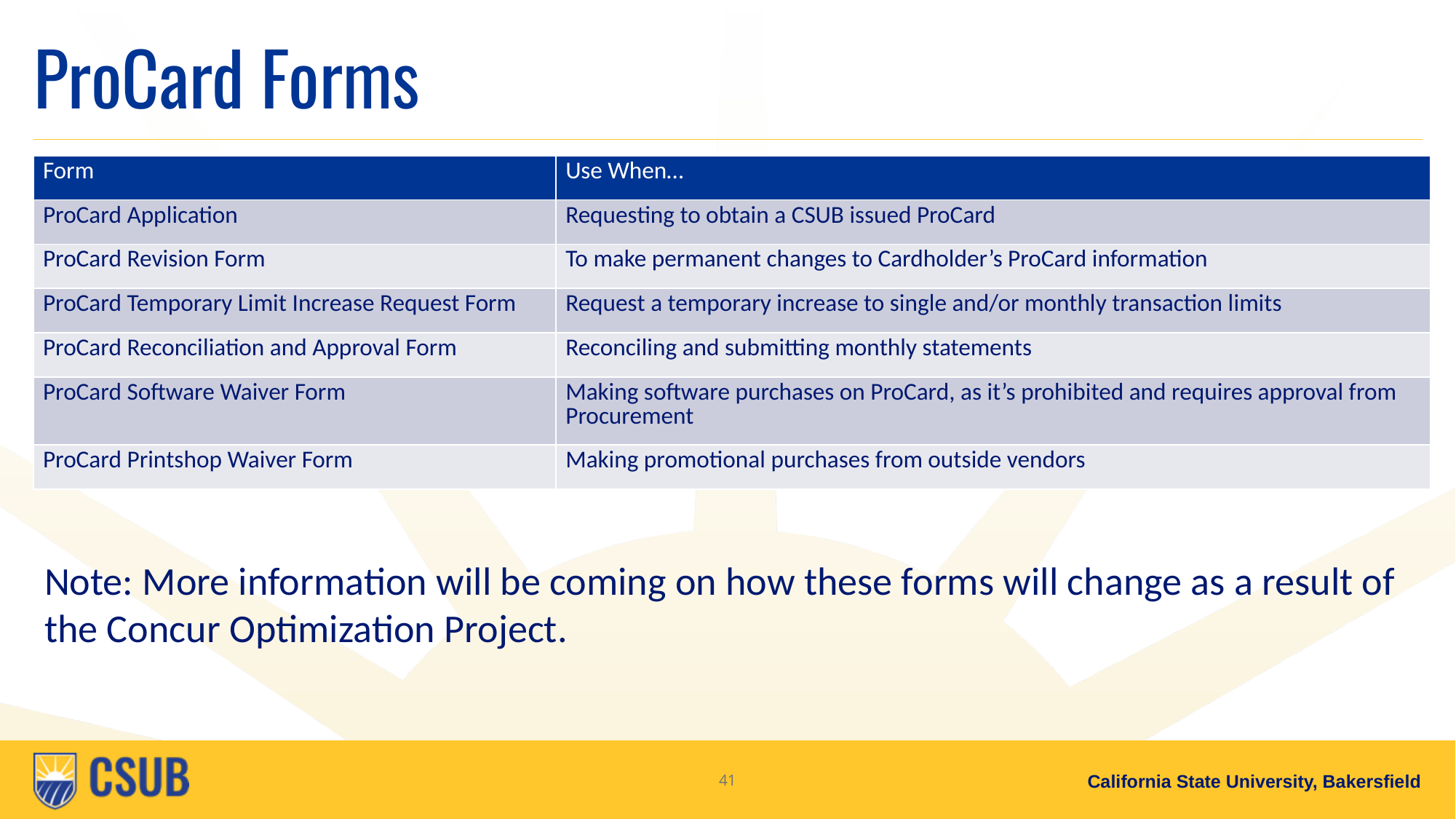

# ProCard Forms
| Form | Use When… |
| --- | --- |
| ProCard Application | Requesting to obtain a CSUB issued ProCard |
| ProCard Revision Form | To make permanent changes to Cardholder’s ProCard information |
| ProCard Temporary Limit Increase Request Form | Request a temporary increase to single and/or monthly transaction limits |
| ProCard Reconciliation and Approval Form | Reconciling and submitting monthly statements |
| ProCard Software Waiver Form | Making software purchases on ProCard, as it’s prohibited and requires approval from Procurement |
| ProCard Printshop Waiver Form | Making promotional purchases from outside vendors |

Note: More information will be coming on how these forms will change as a result of the Concur Optimization Project.
41